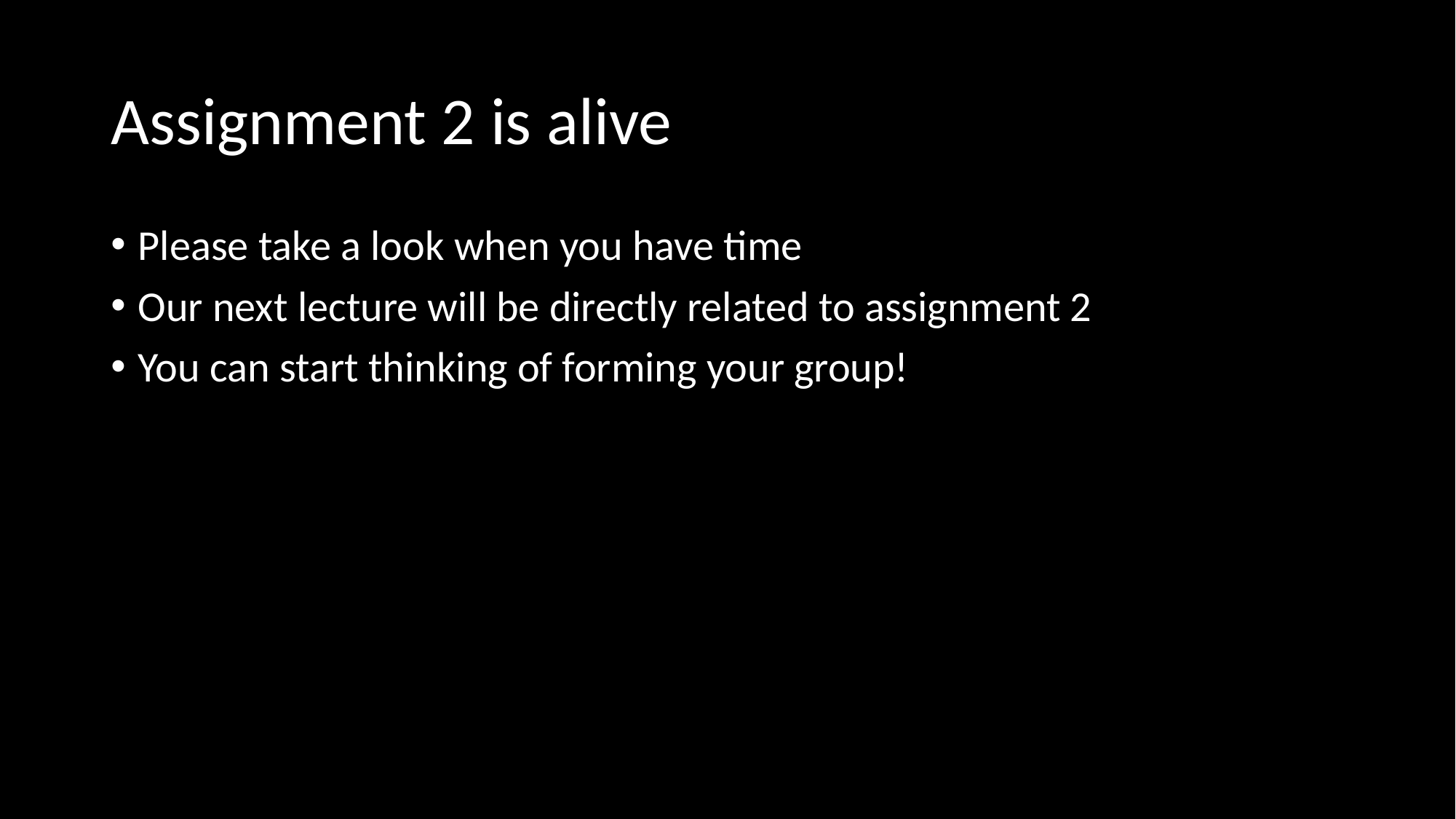

# Assignment 2 is alive
Please take a look when you have time
Our next lecture will be directly related to assignment 2
You can start thinking of forming your group!